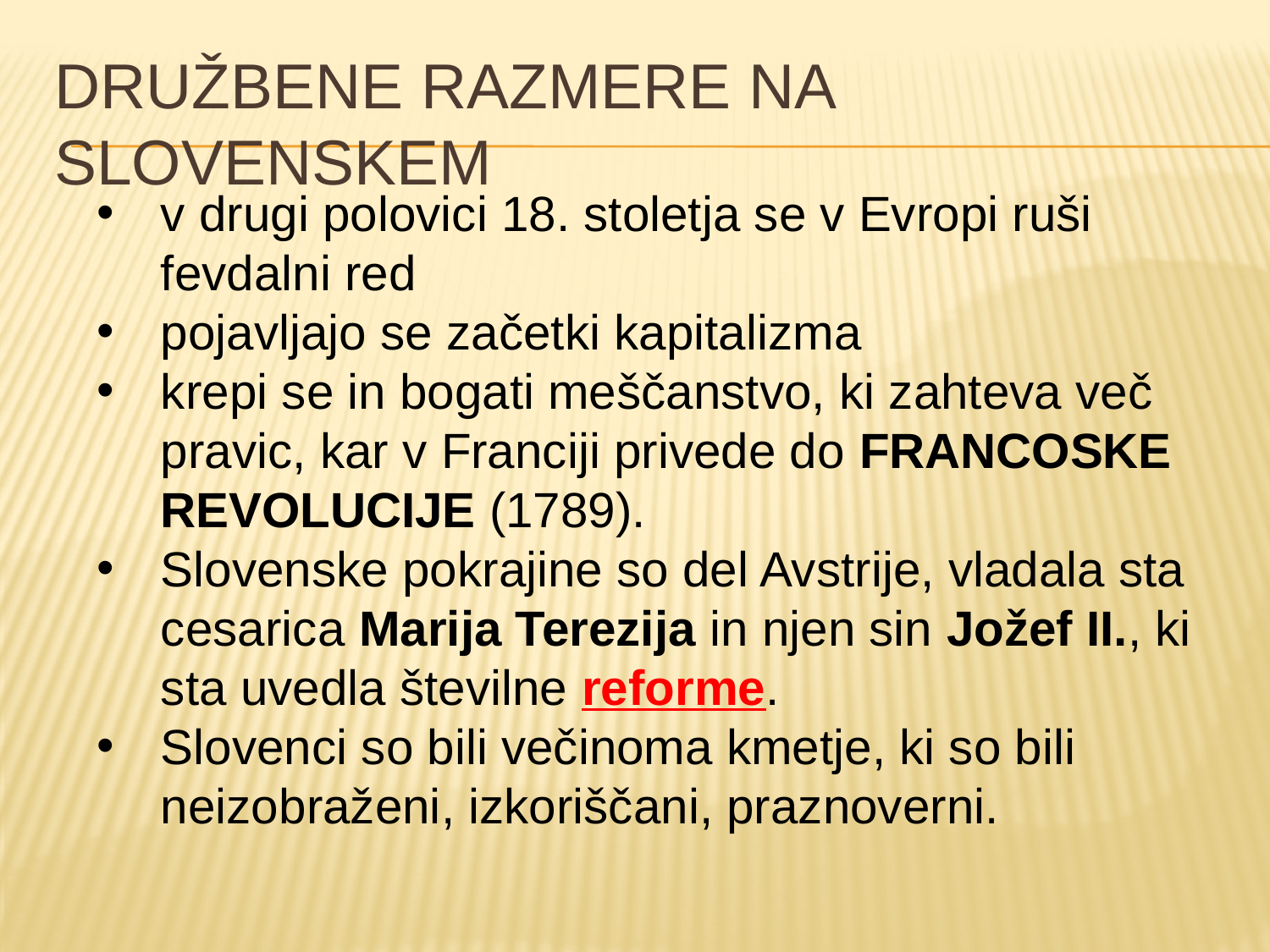

# DRUŽBENE RAZMERE NA SLOVENSKEM
v drugi polovici 18. stoletja se v Evropi ruši fevdalni red
pojavljajo se začetki kapitalizma
krepi se in bogati meščanstvo, ki zahteva več pravic, kar v Franciji privede do FRANCOSKE REVOLUCIJE (1789).
Slovenske pokrajine so del Avstrije, vladala sta cesarica Marija Terezija in njen sin Jožef II., ki sta uvedla številne reforme.
Slovenci so bili večinoma kmetje, ki so bili neizobraženi, izkoriščani, praznoverni.